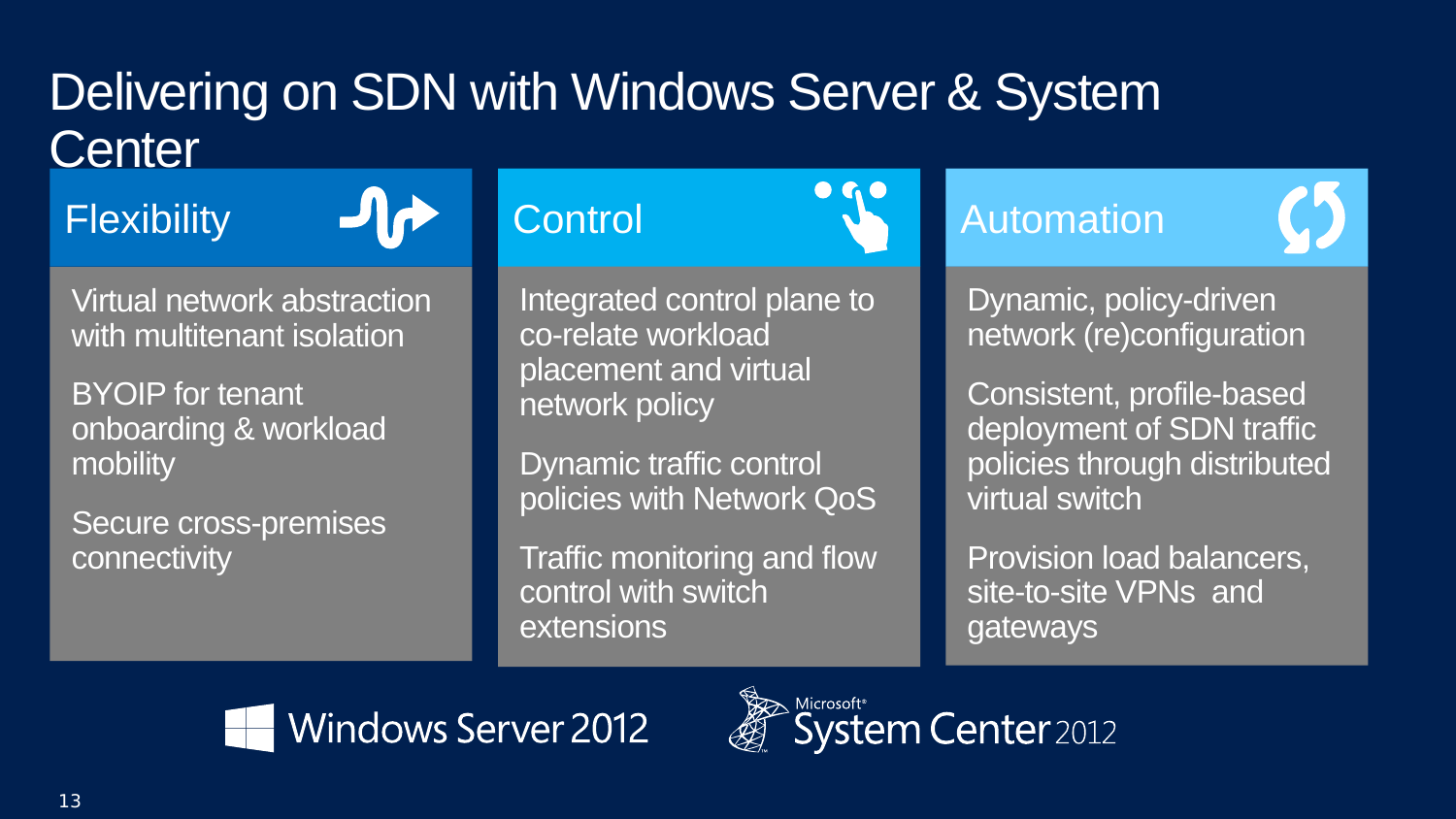

# Delivering on SDN with Windows Server & System Center
Flexibility
Control
Automation

Integrated control plane to co-relate workload placement and virtual network policy
Dynamic traffic control policies with Network QoS
Traffic monitoring and flow control with switch extensions

Dynamic, policy-driven network (re)configuration
Consistent, profile-based deployment of SDN traffic policies through distributed virtual switch
Provision load balancers, site-to-site VPNs  and gateways

Virtual network abstraction with multitenant isolation
BYOIP for tenant onboarding & workload mobility
Secure cross-premises connectivity